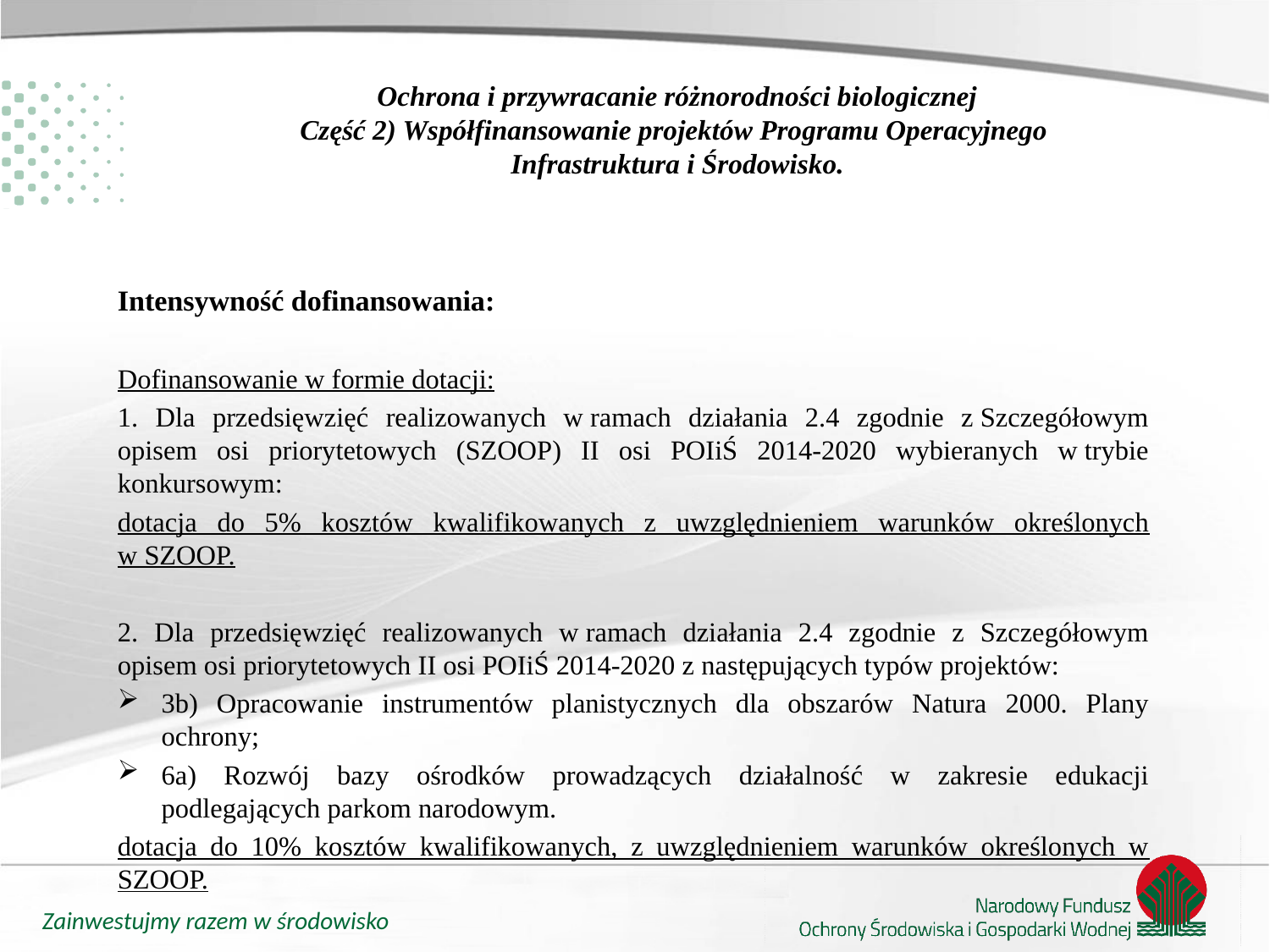

# Ochrona i przywracanie różnorodności biologicznej Część 2) Współfinansowanie projektów Programu Operacyjnego Infrastruktura i Środowisko.
Intensywność dofinansowania:

Dofinansowanie w formie dotacji:
1. Dla przedsięwzięć realizowanych w ramach działania 2.4 zgodnie z Szczegółowym opisem osi priorytetowych (SZOOP) II osi POIiŚ 2014-2020 wybieranych w trybie konkursowym:
dotacja do 5% kosztów kwalifikowanych z uwzględnieniem warunków określonych w SZOOP.

2. Dla przedsięwzięć realizowanych w ramach działania 2.4 zgodnie z Szczegółowym opisem osi priorytetowych II osi POIiŚ 2014-2020 z następujących typów projektów:
3b) Opracowanie instrumentów planistycznych dla obszarów Natura 2000. Plany ochrony;
6a) Rozwój bazy ośrodków prowadzących działalność w zakresie edukacji podlegających parkom narodowym.
dotacja do 10% kosztów kwalifikowanych, z uwzględnieniem warunków określonych w SZOOP.